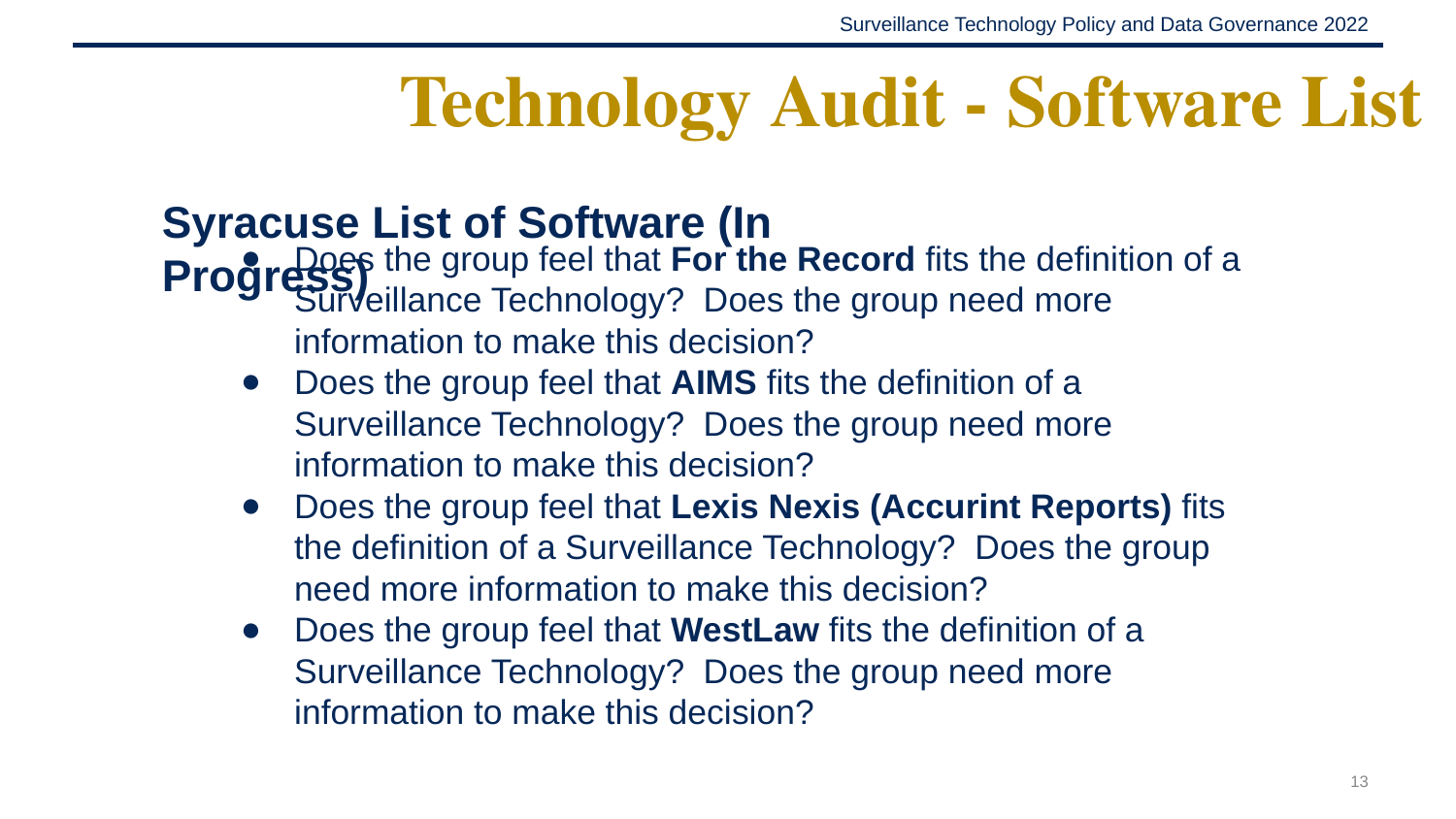

# Technology Audit - Software List

Syracuse List of Software (In Progress)
Does the group feel that For the Record fits the definition of a Surveillance Technology?  Does the group need more information to make this decision?
Does the group feel that AIMS fits the definition of a Surveillance Technology?  Does the group need more information to make this decision?
Does the group feel that Lexis Nexis (Accurint Reports) fits the definition of a Surveillance Technology?  Does the group need more information to make this decision?
Does the group feel that WestLaw fits the definition of a Surveillance Technology?  Does the group need more information to make this decision?